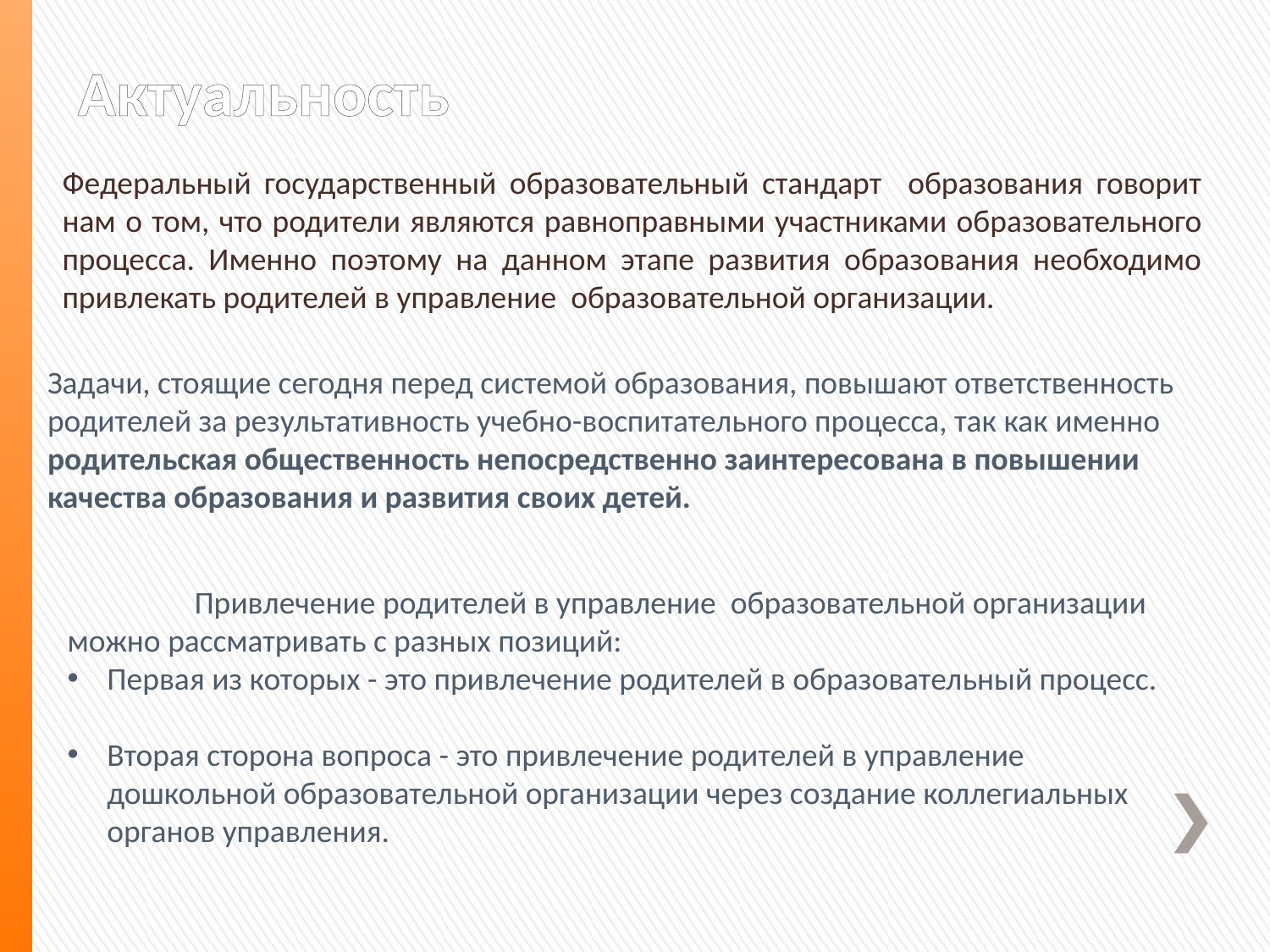

# Актуальность
Федеральный государственный образовательный стандарт  образования говорит нам о том, что родители являются равноправными участниками образовательного процесса. Именно поэтому на данном этапе развития образования необходимо привлекать родителей в управление  образовательной организации.
Задачи, стоящие сегодня перед системой образования, повышают ответственность родителей за результативность учебно-воспитательного процесса, так как именно родительская общественность непосредственно заинтересована в повышении качества образования и развития своих детей.
	Привлечение родителей в управление  образовательной организации можно рассматривать с разных позиций:
Первая из которых - это привлечение родителей в образовательный процесс.

Вторая сторона вопроса - это привлечение родителей в управление дошкольной образовательной организации через создание коллегиальных органов управления.